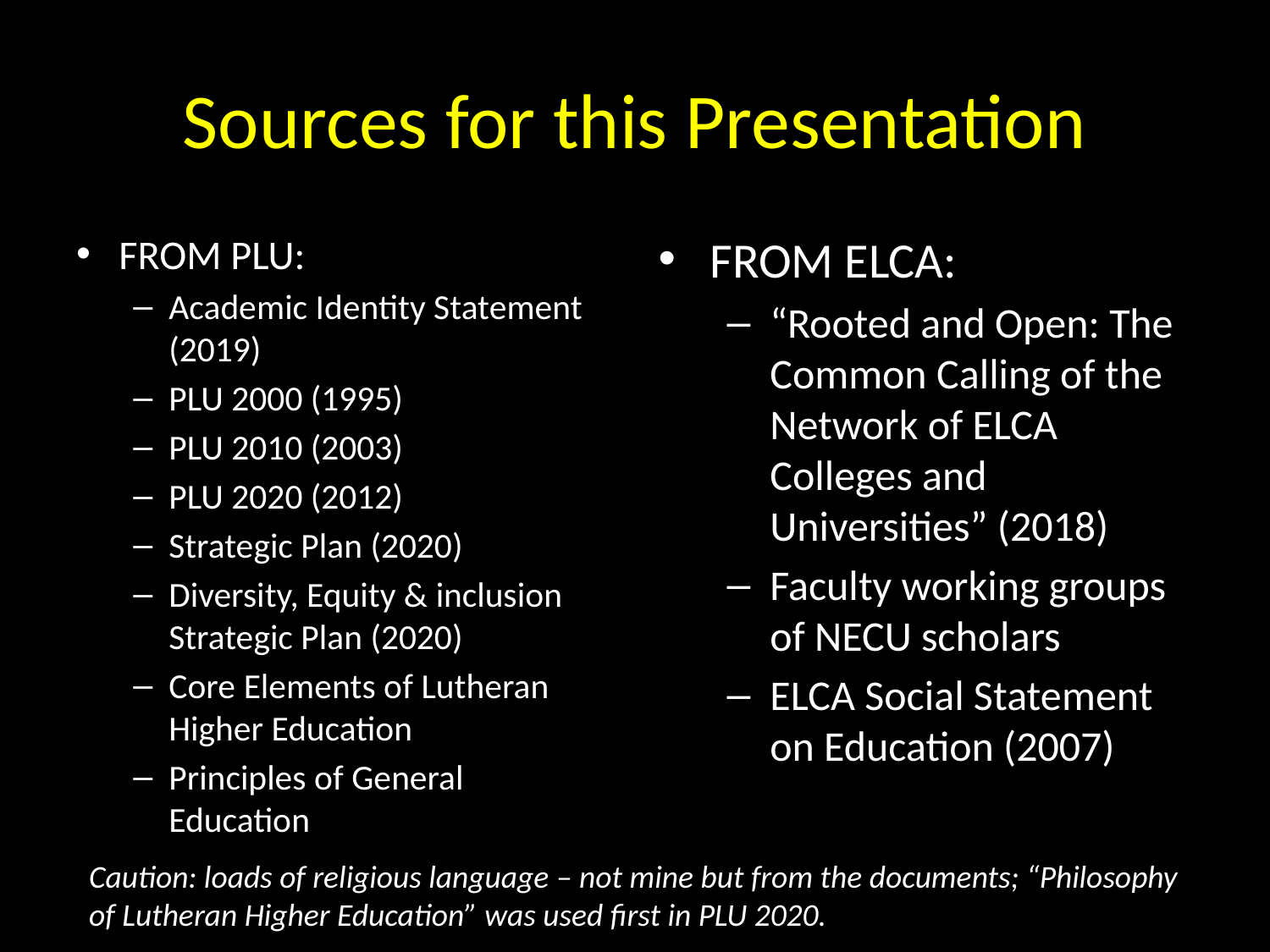

# Sources for this Presentation
FROM PLU:
Academic Identity Statement (2019)
PLU 2000 (1995)
PLU 2010 (2003)
PLU 2020 (2012)
Strategic Plan (2020)
Diversity, Equity & inclusion Strategic Plan (2020)
Core Elements of Lutheran Higher Education
Principles of General Education

FROM ELCA:
“Rooted and Open: The Common Calling of the Network of ELCA Colleges and Universities” (2018)
Faculty working groups of NECU scholars
ELCA Social Statement on Education (2007)
Caution: loads of religious language – not mine but from the documents; “Philosophy of Lutheran Higher Education” was used first in PLU 2020.